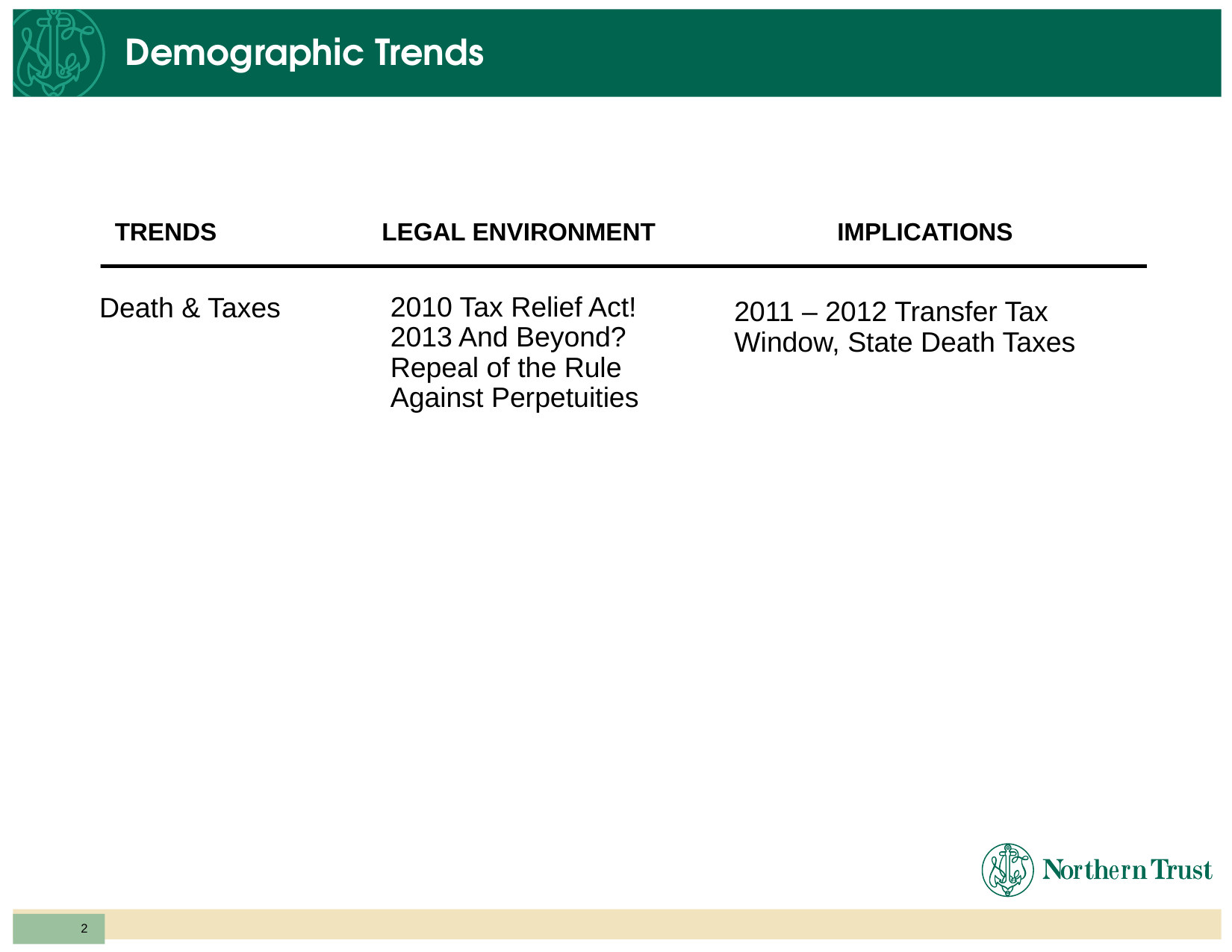

# Demographic Trends
TRENDS
LEGAL ENVIRONMENT
IMPLICATIONS

2010 Tax Relief Act!
2013 And Beyond?
Repeal of the Rule
Against Perpetuities
Death & Taxes
2011 – 2012 Transfer Tax Window, State Death Taxes